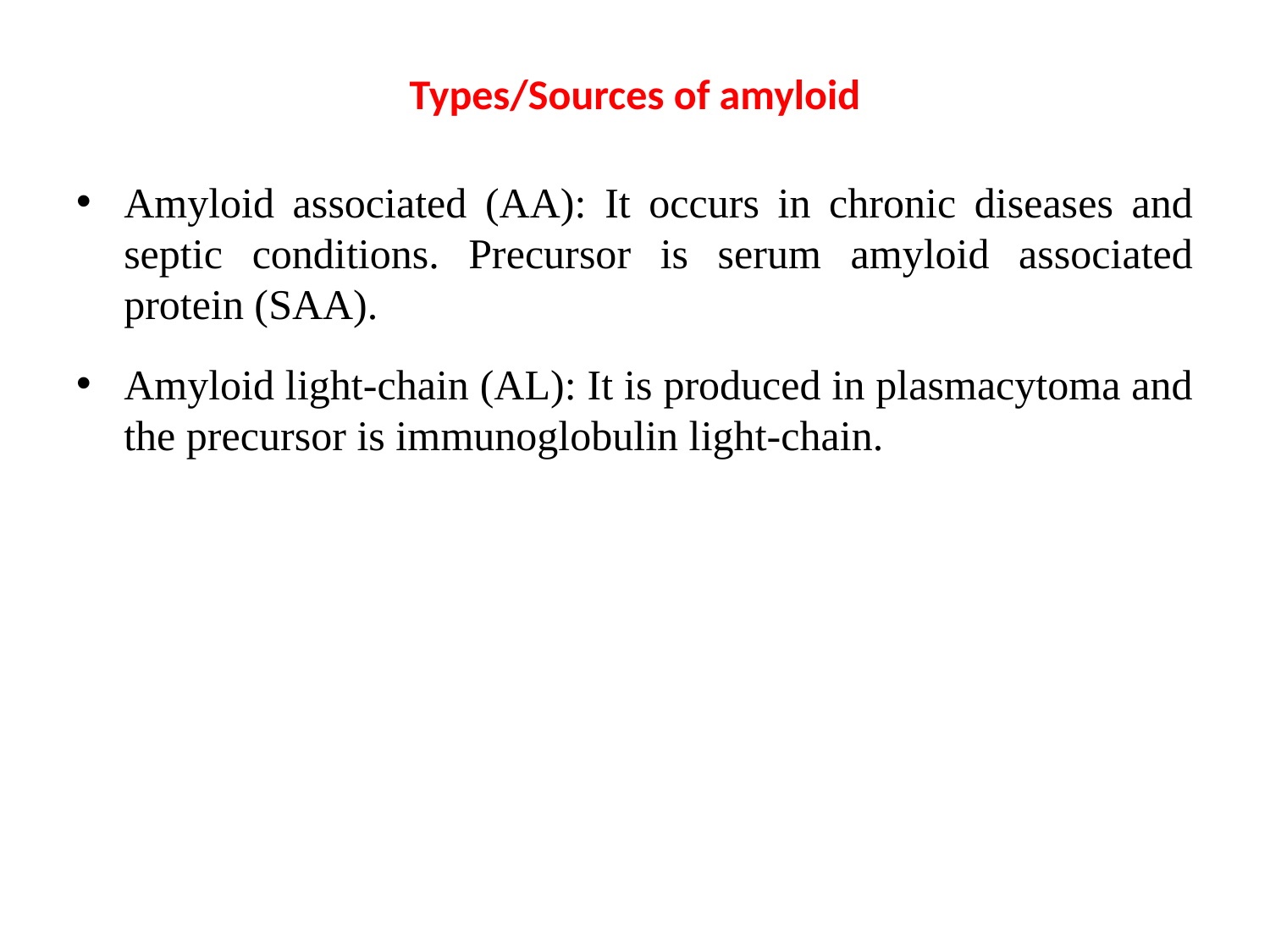

# Types/Sources of amyloid
Amyloid associated (AA): It occurs in chronic diseases and septic conditions. Precursor is serum amyloid associated protein (SAA).
Amyloid light-chain (AL): It is produced in plasmacytoma and the precursor is immunoglobulin light-chain.